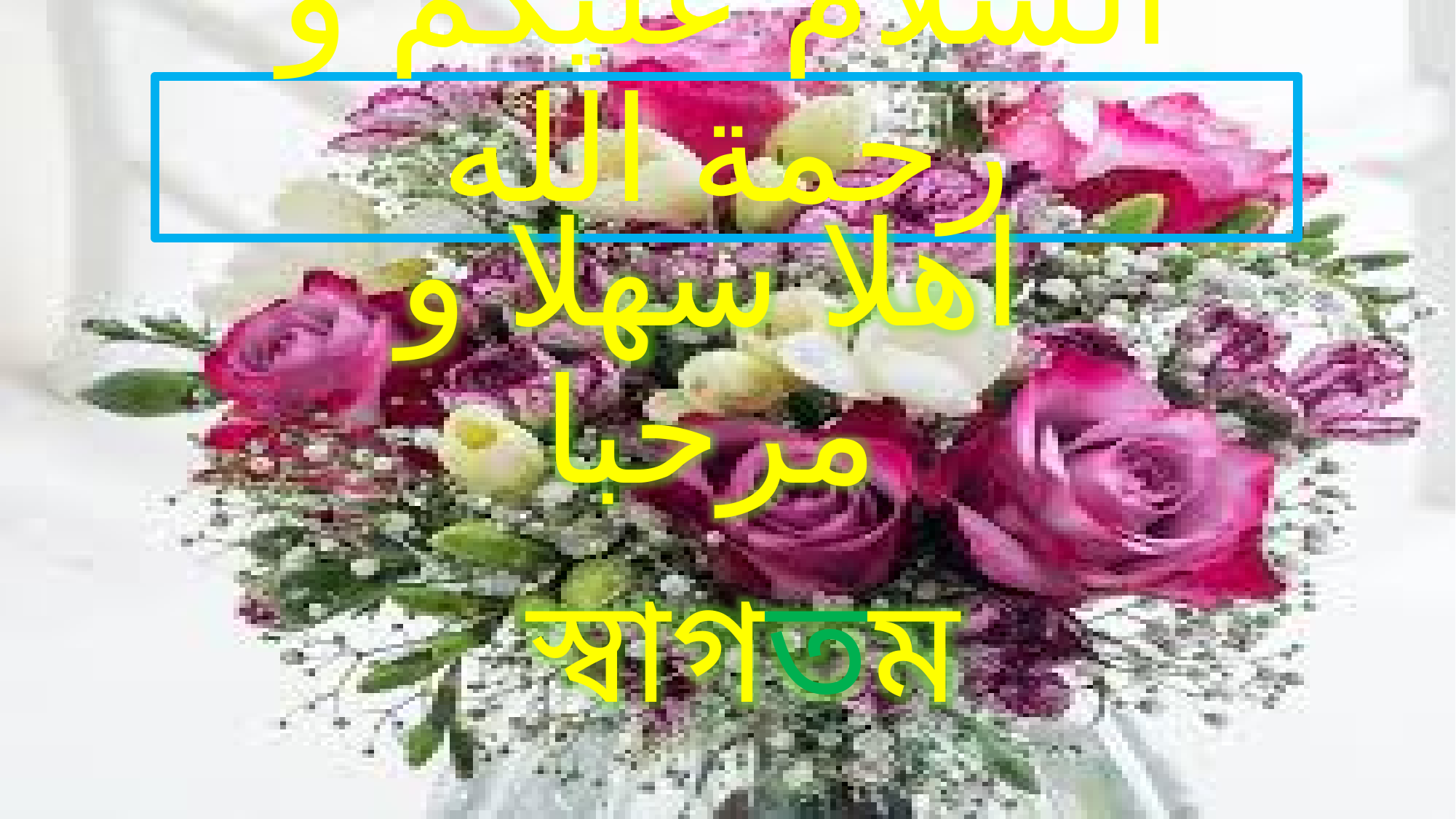

# السلام عليكم و رحمة الله
اهلا سهلا و مرحبا
স্বাগতম